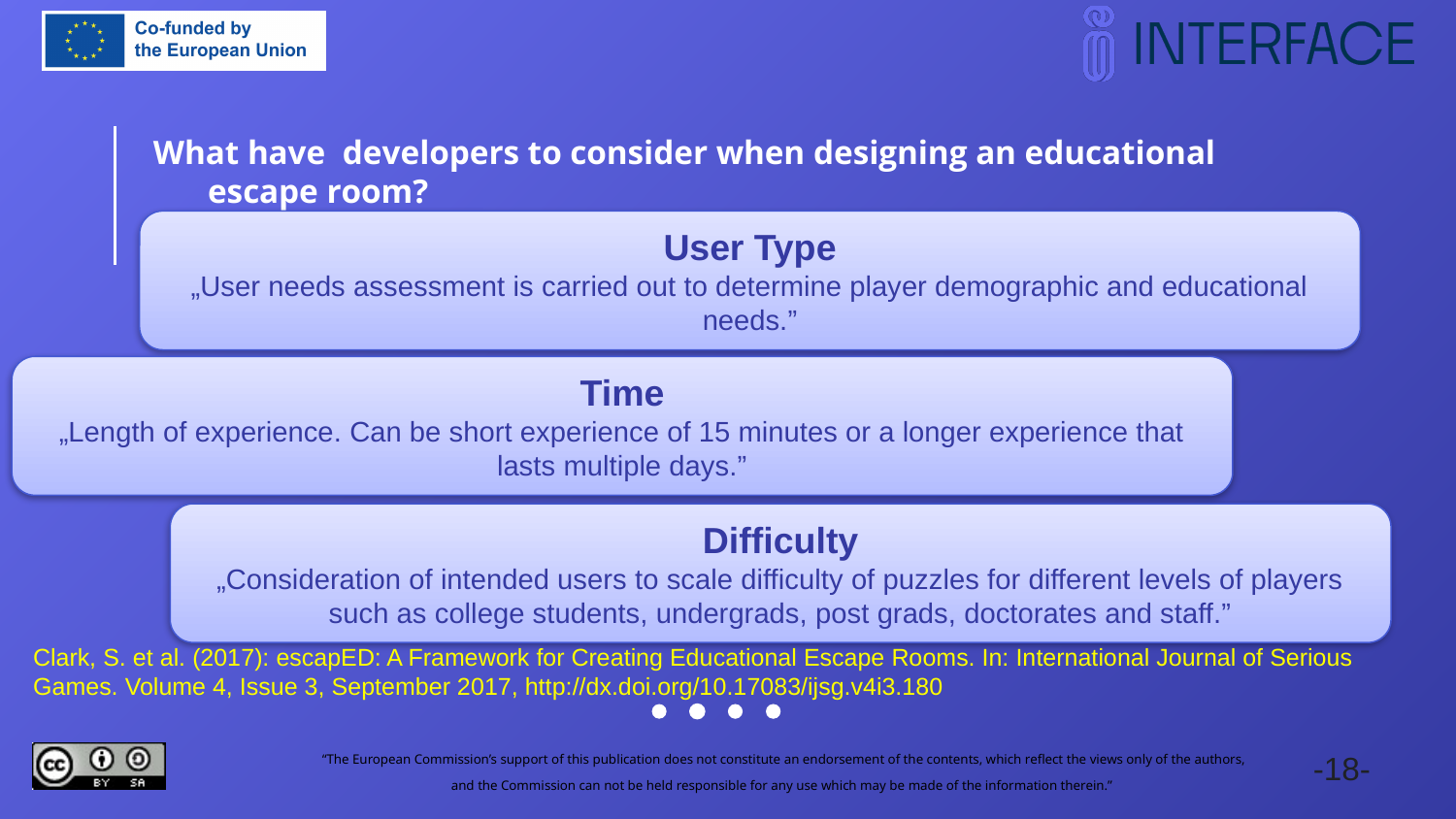

What have  developers to consider when designing an educational escape room?
User Type
„User needs assessment is carried out to determine player demographic and educational needs.”
Time
„Length of experience. Can be short experience of 15 minutes or a longer experience that lasts multiple days.”
Difficulty
„Consideration of intended users to scale difficulty of puzzles for different levels of players such as college students, undergrads, post grads, doctorates and staff.”
Clark, S. et al. (2017): escapED: A Framework for Creating Educational Escape Rooms. In: International Journal of Serious Games. Volume 4, Issue 3, September 2017, http://dx.doi.org/10.17083/ijsg.v4i3.180